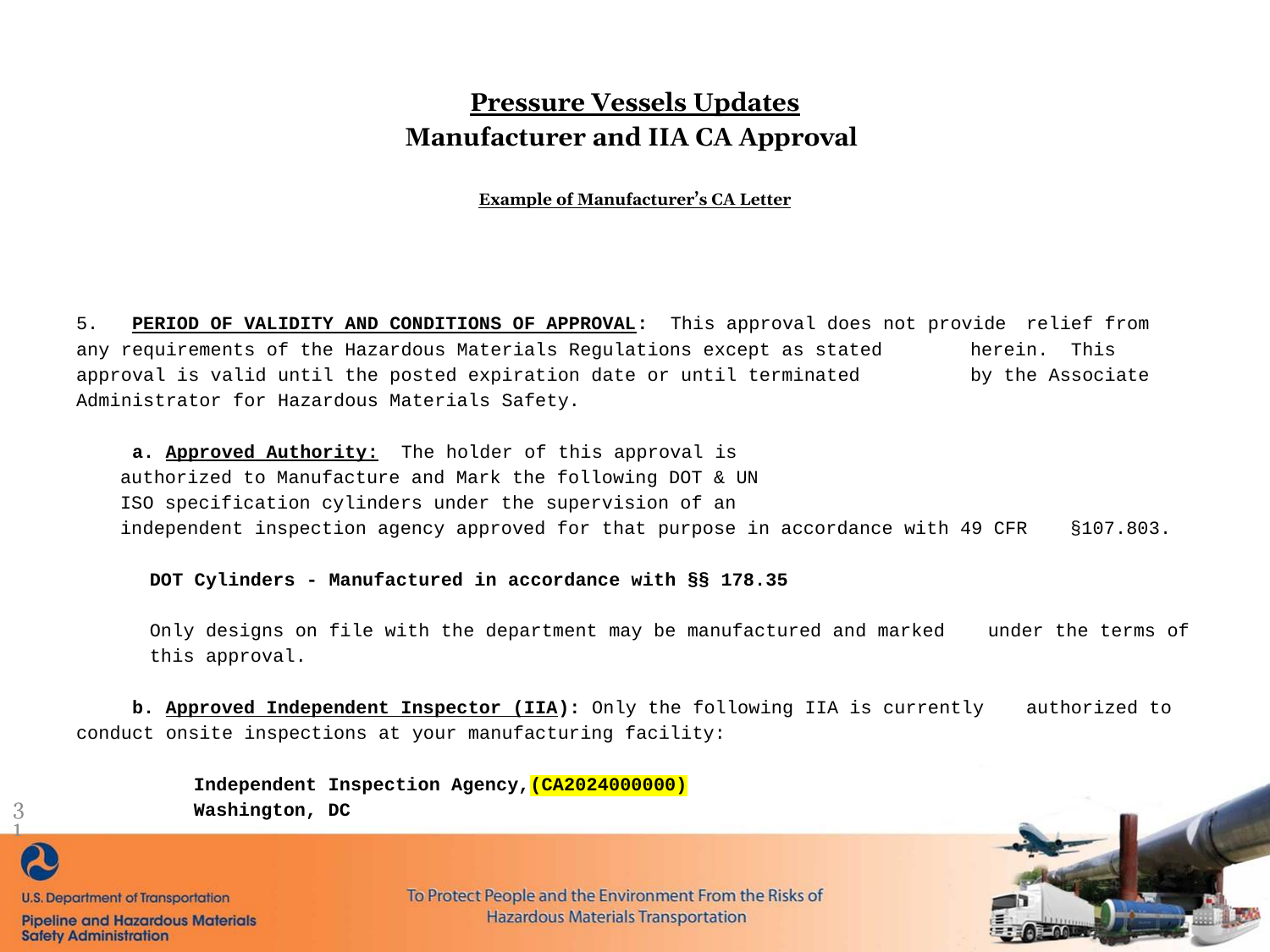

# Pressure Vessels Updates Manufacturer and IIA CA Approval Example of Manufacturer’s CA Letter

5.	PERIOD OF VALIDITY AND CONDITIONS OF APPROVAL:  This approval does not provide 		relief from any requirements of the Hazardous Materials Regulations except as stated 		herein.  This approval is valid until the posted expiration date or until terminated 		by the Associate Administrator for Hazardous Materials Safety.

	a. Approved Authority:  The holder of this approval is
	authorized to Manufacture and Mark the following DOT & UN
	ISO specification cylinders under the supervision of an
	independent inspection agency approved for that purpose in accordance with 49 CFR 	§107.803.

		DOT Cylinders - Manufactured in accordance with §§ 178.35

		Only designs on file with the department may be manufactured and marked 		under the terms of this approval.

	b. Approved Independent Inspector (IIA): Only the following IIA is currently 	authorized to conduct onsite inspections at your manufacturing facility:

	Independent Inspection Agency,(CA2024000000)
	Washington, DC

31